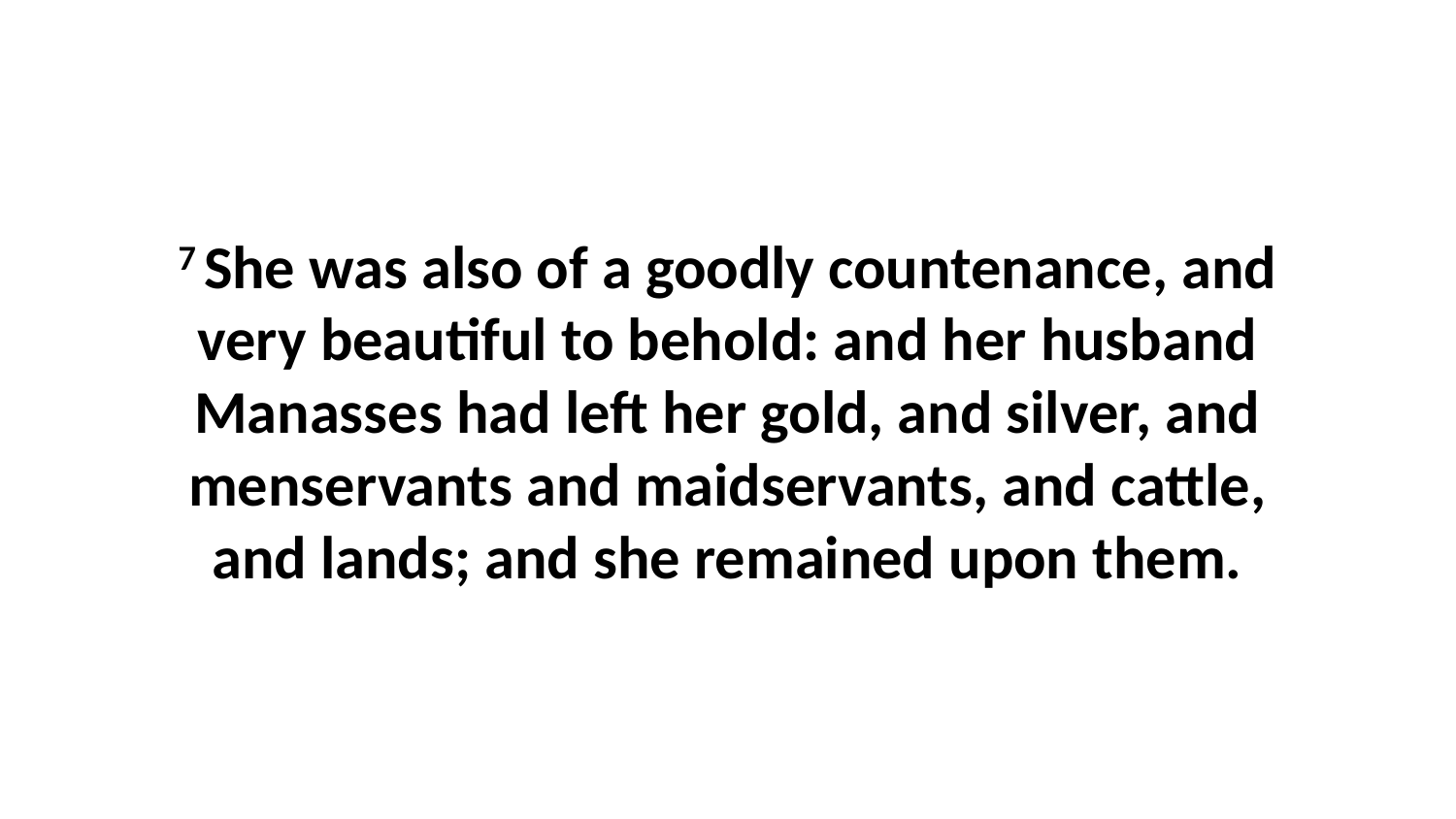

7 She was also of a goodly countenance, and very beautiful to behold: and her husband Manasses had left her gold, and silver, and menservants and maidservants, and cattle, and lands; and she remained upon them.